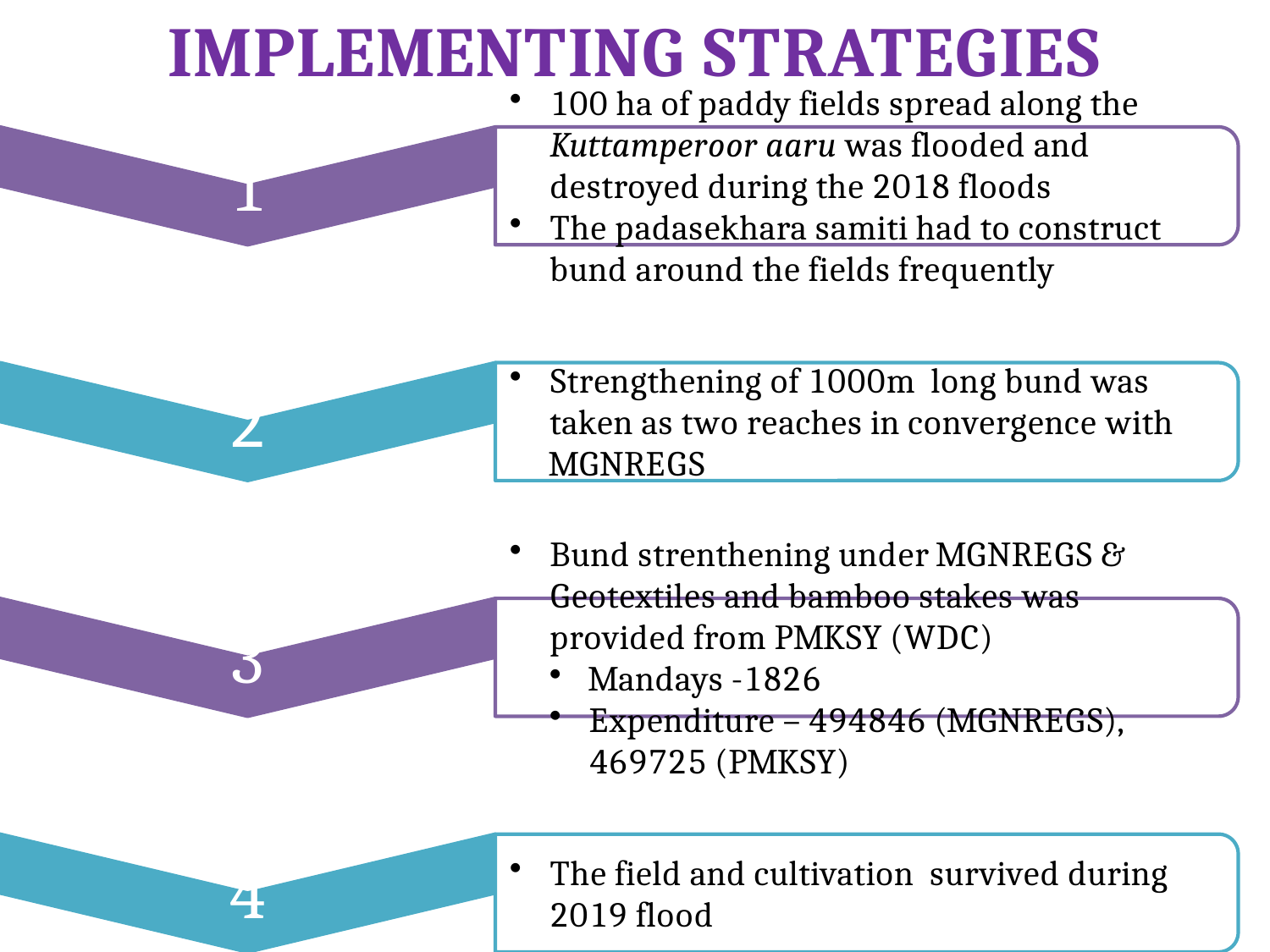

Implementing Strategies
100 ha of paddy fields spread along the Kuttamperoor aaru was flooded and destroyed during the 2018 floods
3
Strengthening of 1000m  long bund was taken as two reaches in convergence with MGNREGS
1
Bund strenthening under MGNREGS & Geotextiles and bamboo stakes was provided from PMKSY (WDC)
The field and cultivation  survived during 2019 flood
4
2
The padasekhara samiti had to construct bund around the fields frequently
Mandays -1826
Expenditure – 494846 (MGNREGS), 469725 (PMKSY)